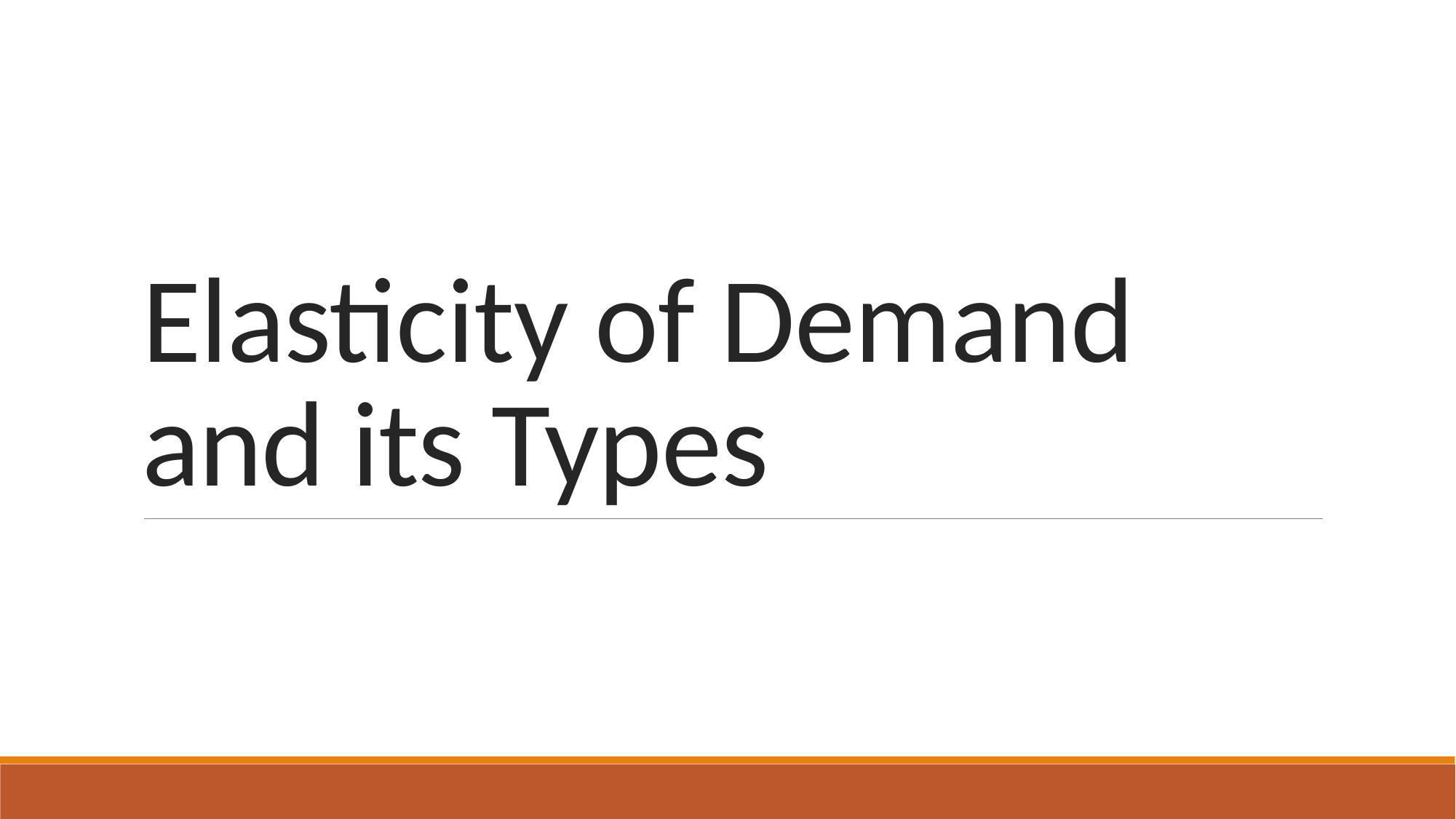

# Elasticity of Demand and its Types